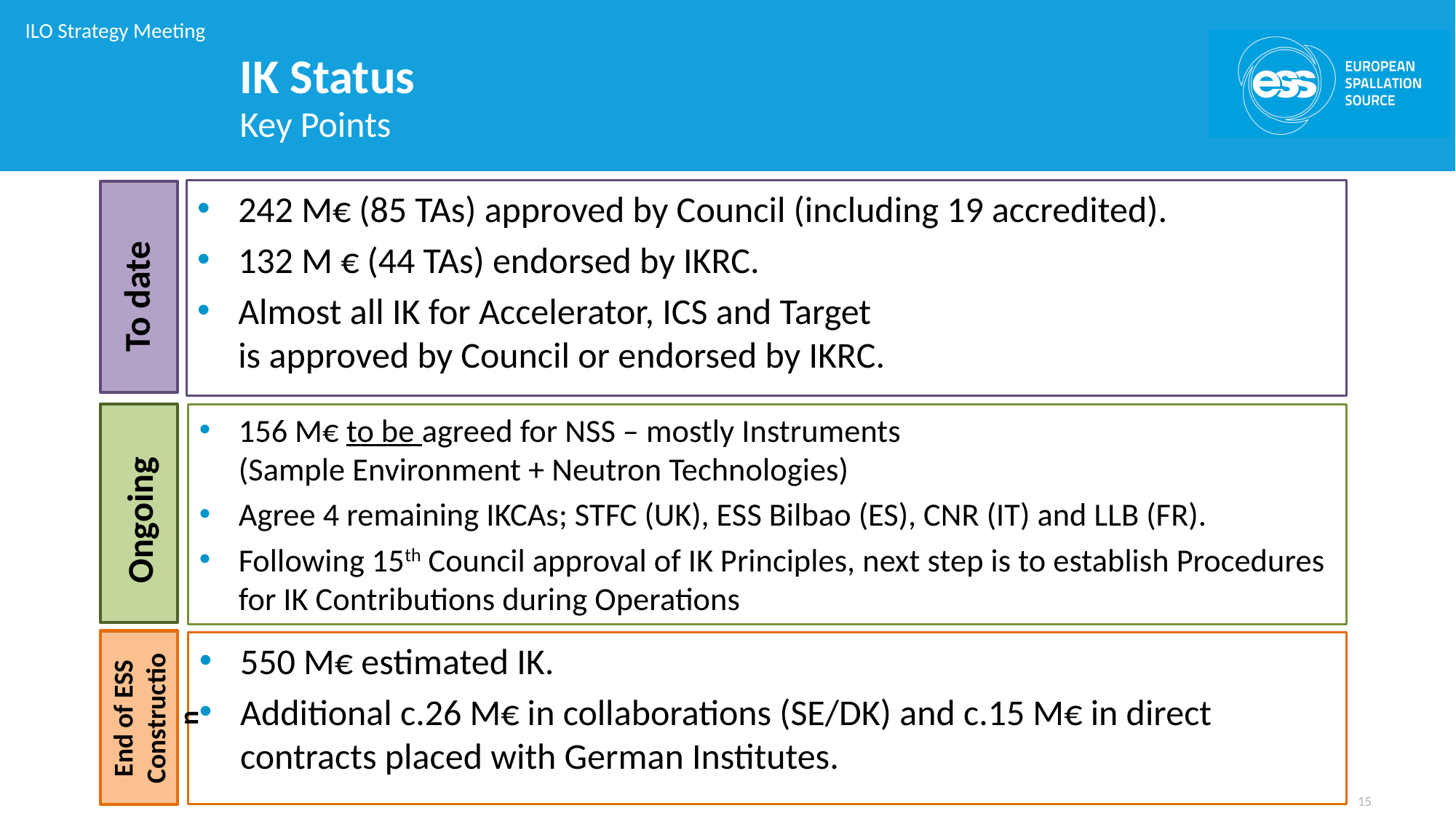

# IK Status
Key Points
242 M€ (85 TAs) approved by Council (including 19 accredited).
132 M € (44 TAs) endorsed by IKRC.
Almost all IK for Accelerator, ICS and Target
is approved by Council or endorsed by IKRC.

To date
2015
2017

Ongoing
156 M€ to be agreed for NSS – mostly Instruments
(Sample Environment + Neutron Technologies)
Agree 4 remaining IKCAs; STFC (UK), ESS Bilbao (ES), CNR (IT) and LLB (FR).
Following 15th Council approval of IK Principles, next step is to establish Procedures for IK Contributions during Operations

End of ESS Construction
550 M€ estimated IK.
Additional c.26 M€ in collaborations (SE/DK) and c.15 M€ in direct contracts placed with German Institutes.
15